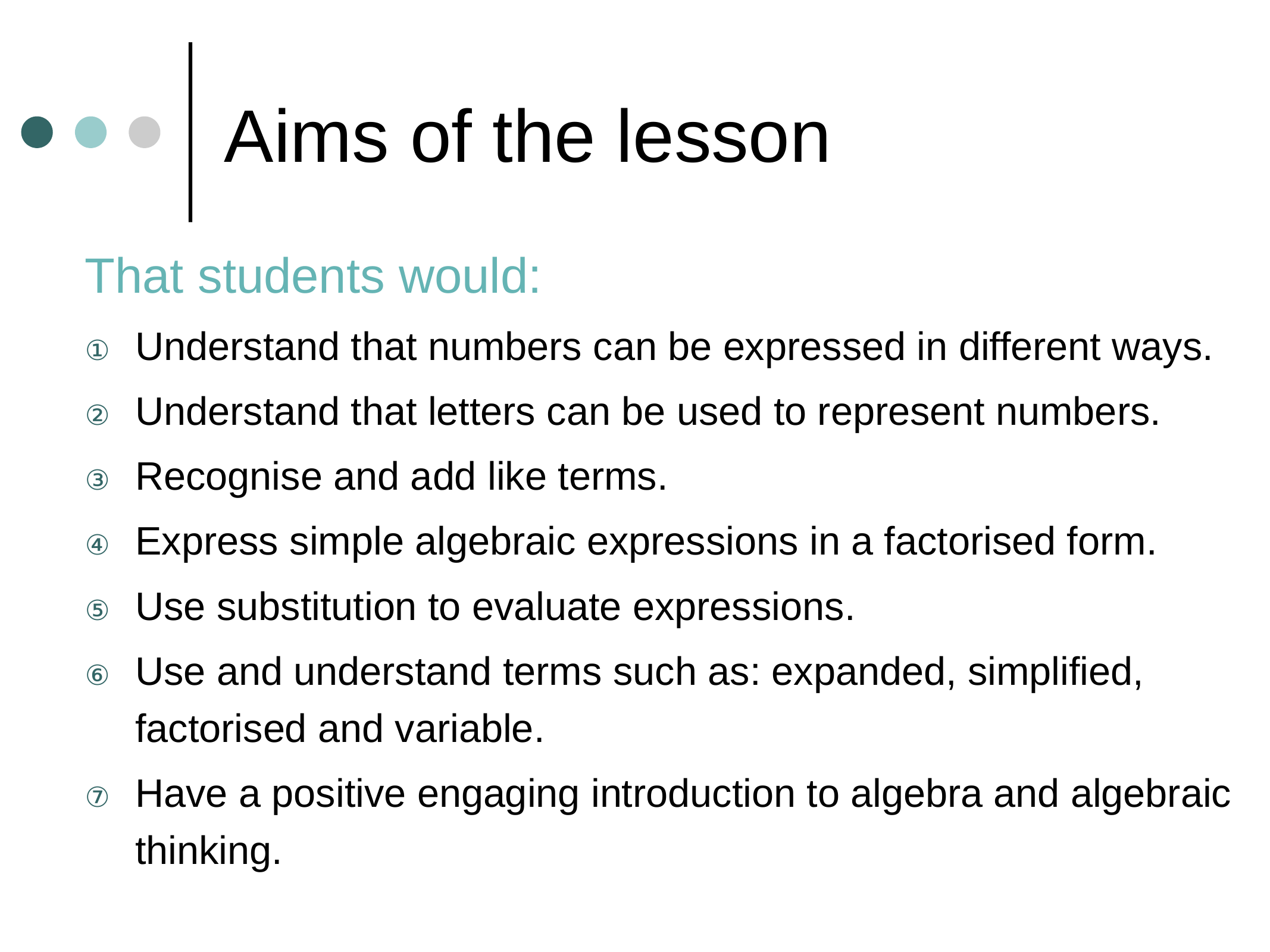

# Aims of the lesson
That students would:
Understand that numbers can be expressed in different ways.
Understand that letters can be used to represent numbers.
Recognise and add like terms.
Express simple algebraic expressions in a factorised form.
Use substitution to evaluate expressions.
Use and understand terms such as: expanded, simplified, factorised and variable.
Have a positive engaging introduction to algebra and algebraic thinking.